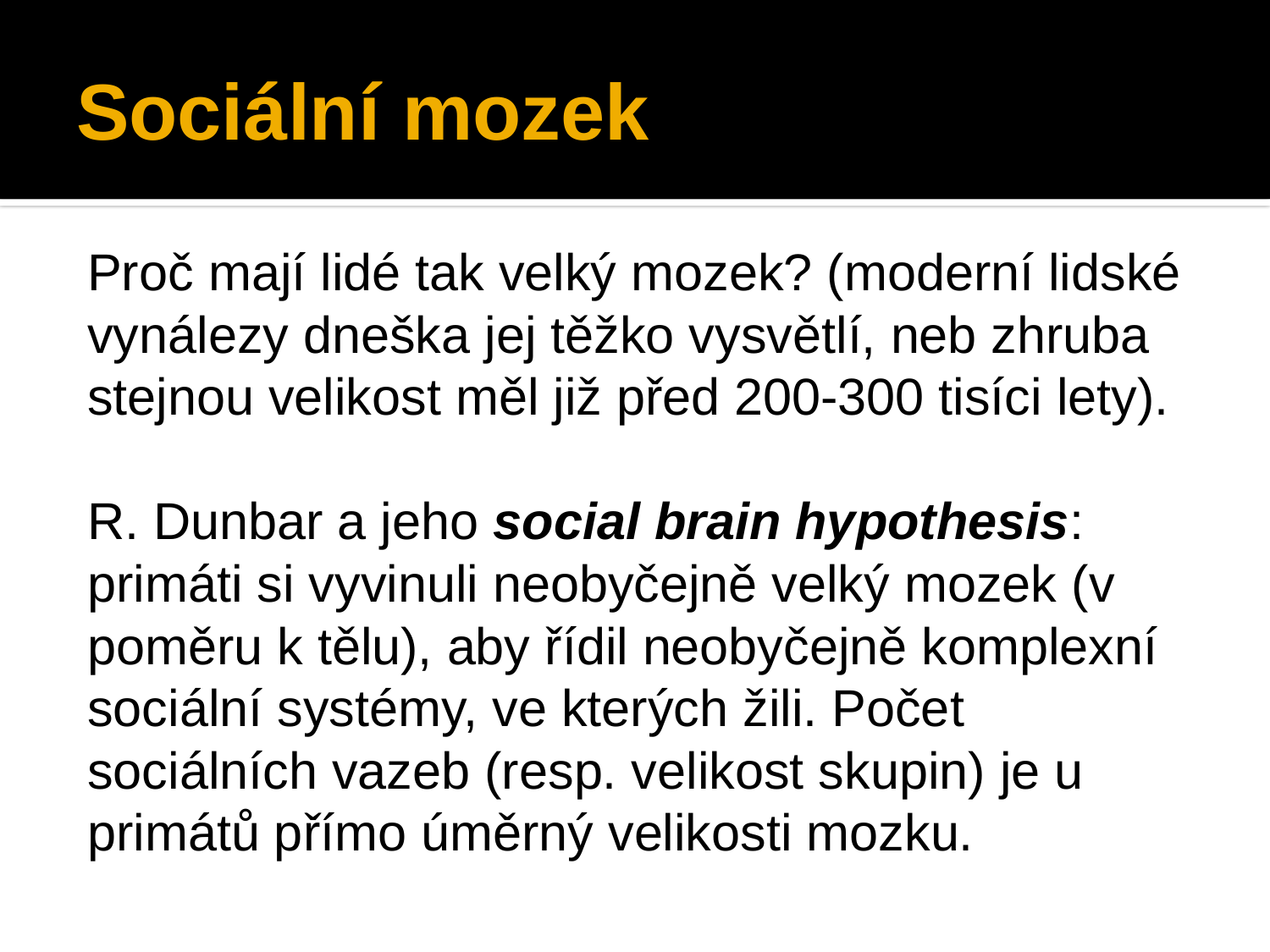

# Sociální mozek
Proč mají lidé tak velký mozek? (moderní lidské vynálezy dneška jej těžko vysvětlí, neb zhruba stejnou velikost měl již před 200-300 tisíci lety).

R. Dunbar a jeho social brain hypothesis: primáti si vyvinuli neobyčejně velký mozek (v poměru k tělu), aby řídil neobyčejně komplexní sociální systémy, ve kterých žili. Počet sociálních vazeb (resp. velikost skupin) je u primátů přímo úměrný velikosti mozku.